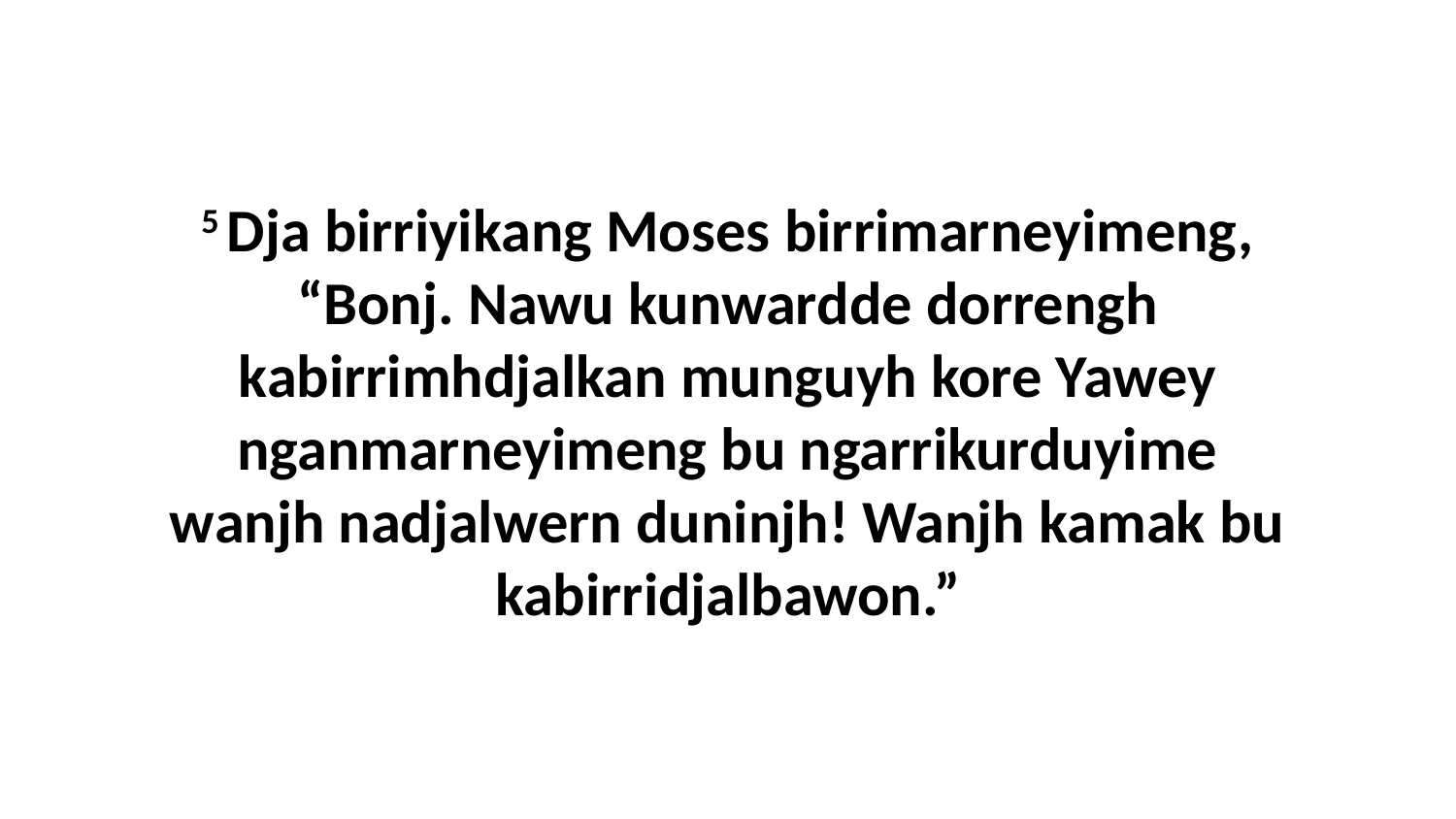

5 Dja birriyikang Moses birrimarneyimeng, “Bonj. Nawu kunwardde dorrengh kabirrimhdjalkan munguyh kore Yawey nganmarneyimeng bu ngarrikurduyime wanjh nadjalwern duninjh! Wanjh kamak bu kabirridjalbawon.”